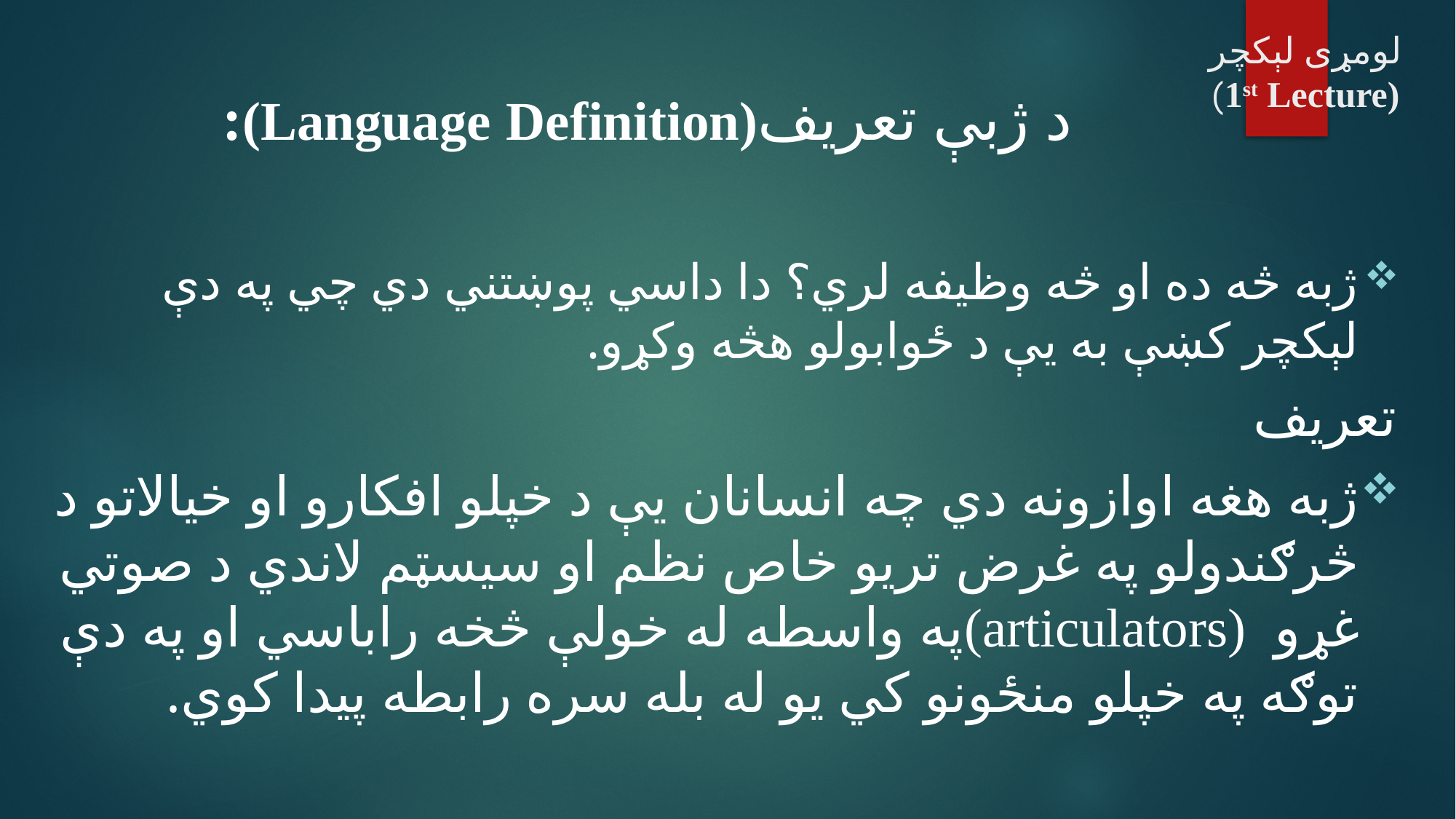

# لومړی لېکچر (1st Lecture)
د ژبې تعريف(Language Definition):
ژبه څه ده او څه وظيفه لري؟ دا داسي پوښتني دي چي په دې لېکچر کښې به يې د ځوابولو هڅه وکړو.
	تعريف
ژبه هغه اوازونه دي چه انسانان يې د خپلو افکارو او خيالاتو د څرګندولو په غرض تريو خاص نظم او سيسټم لاندي د صوتي غړو  (articulators)په واسطه له خولې څخه راباسي او په دې توګه په خپلو منځونو کي يو له بله سره رابطه پيدا کوي.